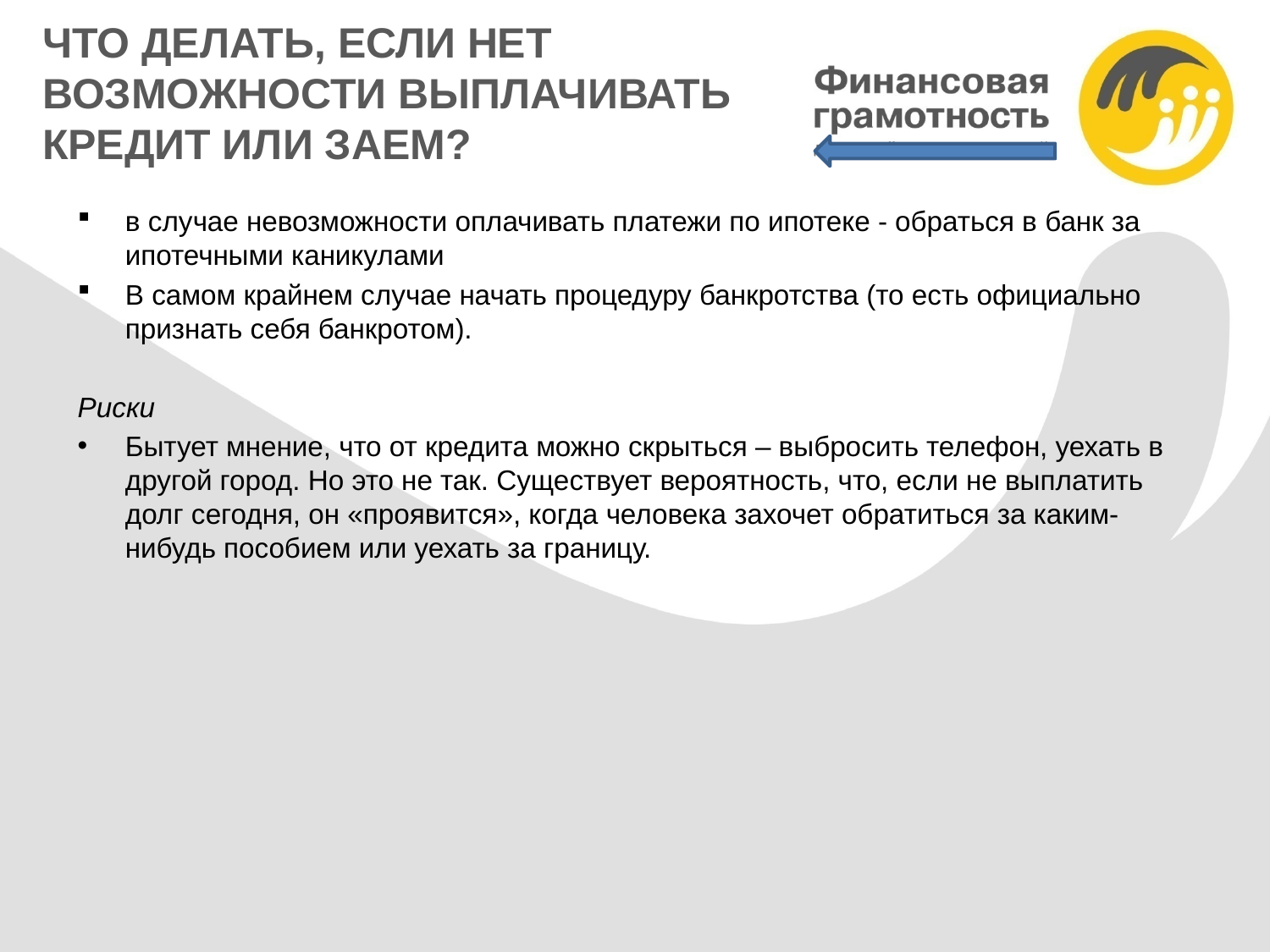

# ЧТО ДЕЛАТЬ, ЕСЛИ НЕТ ВОЗМОЖНОСТИ ВЫПЛАЧИВАТЬ КРЕДИТ ИЛИ ЗАЕМ?

в случае невозможности оплачивать платежи по ипотеке - обраться в банк за ипотечными каникулами
В самом крайнем случае начать процедуру банкротства (то есть официально признать себя банкротом).

Риски
Бытует мнение, что от кредита можно скрыться – выбросить телефон, уехать в другой город. Но это не так. Существует вероятность, что, если не выплатить долг сегодня, он «проявится», когда человека захочет обратиться за каким-нибудь пособием или уехать за границу.